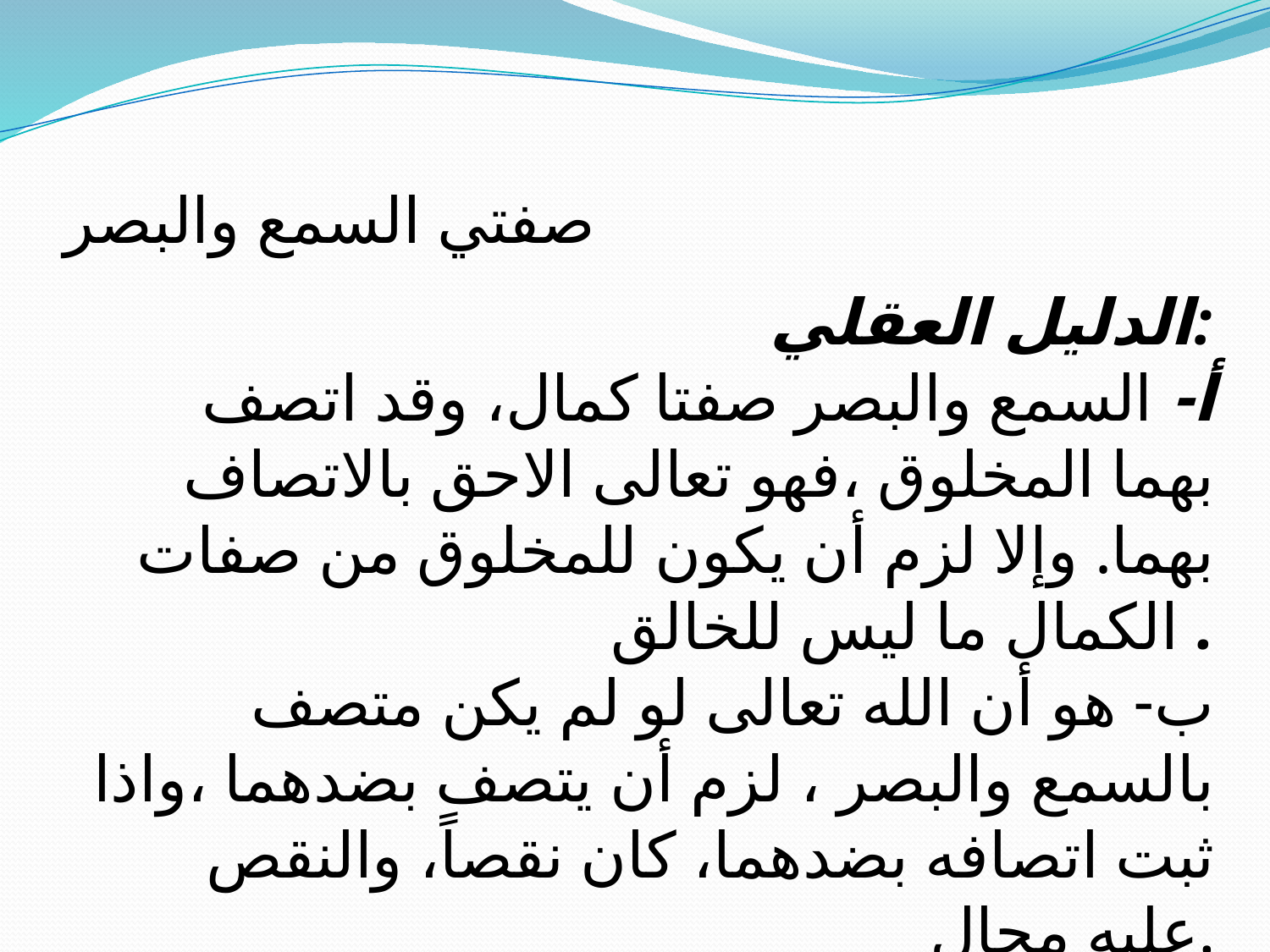

# صفتي السمع والبصر

الدليل العقلي:
أ- السمع والبصر صفتا كمال، وقد اتصف بهما المخلوق ،فهو تعالى الاحق بالاتصاف بهما. وإلا لزم أن يكون للمخلوق من صفات الكمال ما ليس للخالق .
ب- هو أن الله تعالى لو لم يكن متصف بالسمع والبصر ، لزم أن يتصف بضدهما ،واذا ثبت اتصافه بضدهما، كان نقصاً، والنقص عليه محال.